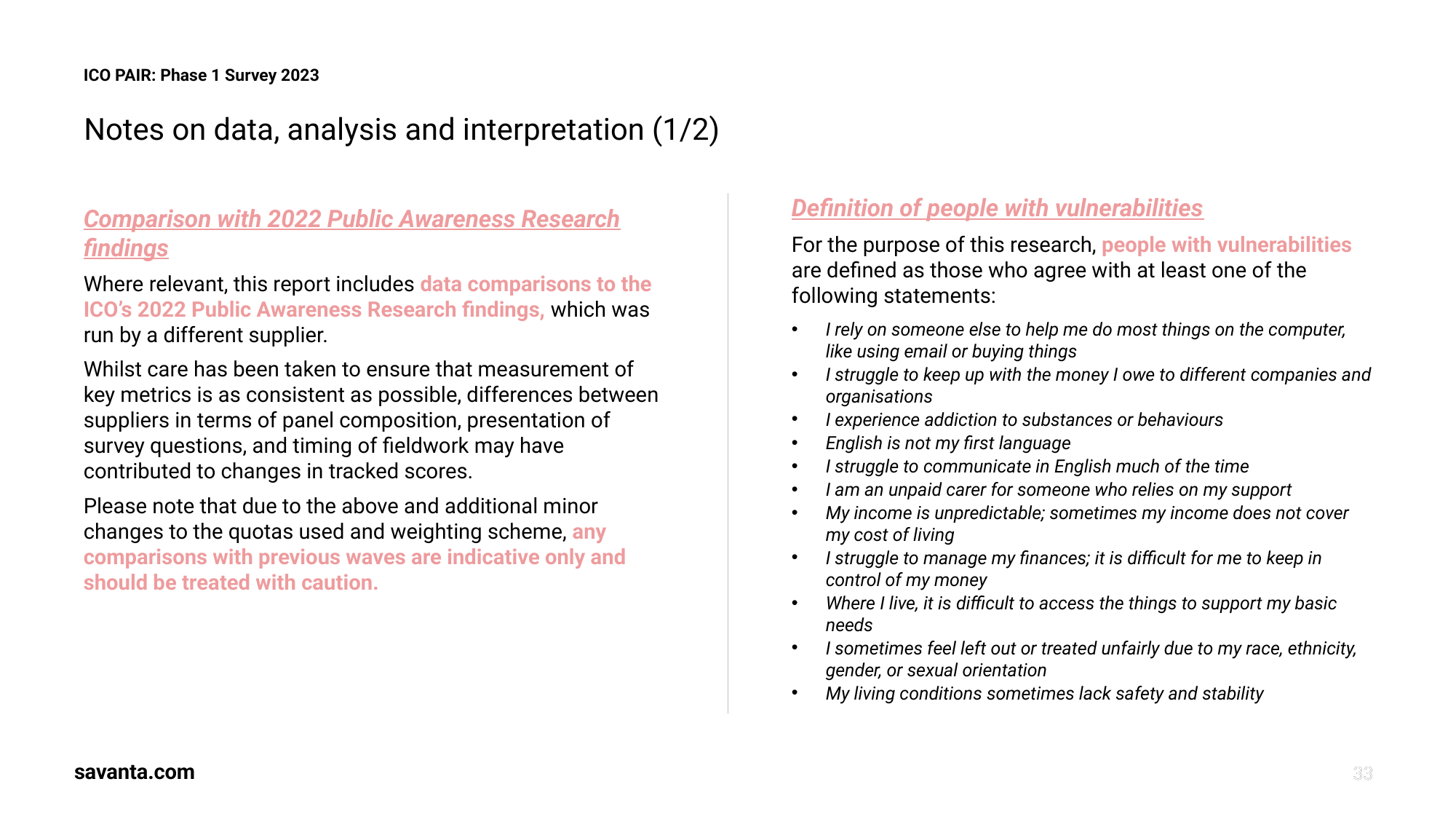

ICO PAIR: Phase 1 Survey 2023
Notes on data, analysis and interpretation (1/2)
Definition of people with vulnerabilities
For the purpose of this research, people with vulnerabilities are defined as those who agree with at least one of the following statements:
I rely on someone else to help me do most things on the computer, like using email or buying things
I struggle to keep up with the money I owe to different companies and organisations
I experience addiction to substances or behaviours
English is not my first language
I struggle to communicate in English much of the time
I am an unpaid carer for someone who relies on my support
My income is unpredictable; sometimes my income does not cover my cost of living
I struggle to manage my finances; it is difficult for me to keep in control of my money
Where I live, it is difficult to access the things to support my basic needs
I sometimes feel left out or treated unfairly due to my race, ethnicity, gender, or sexual orientation
My living conditions sometimes lack safety and stability
Comparison with 2022 Public Awareness Research findings
Where relevant, this report includes data comparisons to the ICO’s 2022 Public Awareness Research findings, which was run by a different supplier.
Whilst care has been taken to ensure that measurement of key metrics is as consistent as possible, differences between suppliers in terms of panel composition, presentation of survey questions, and timing of fieldwork may have contributed to changes in tracked scores.
Please note that due to the above and additional minor changes to the quotas used and weighting scheme, any comparisons with previous waves are indicative only and should be treated with caution.